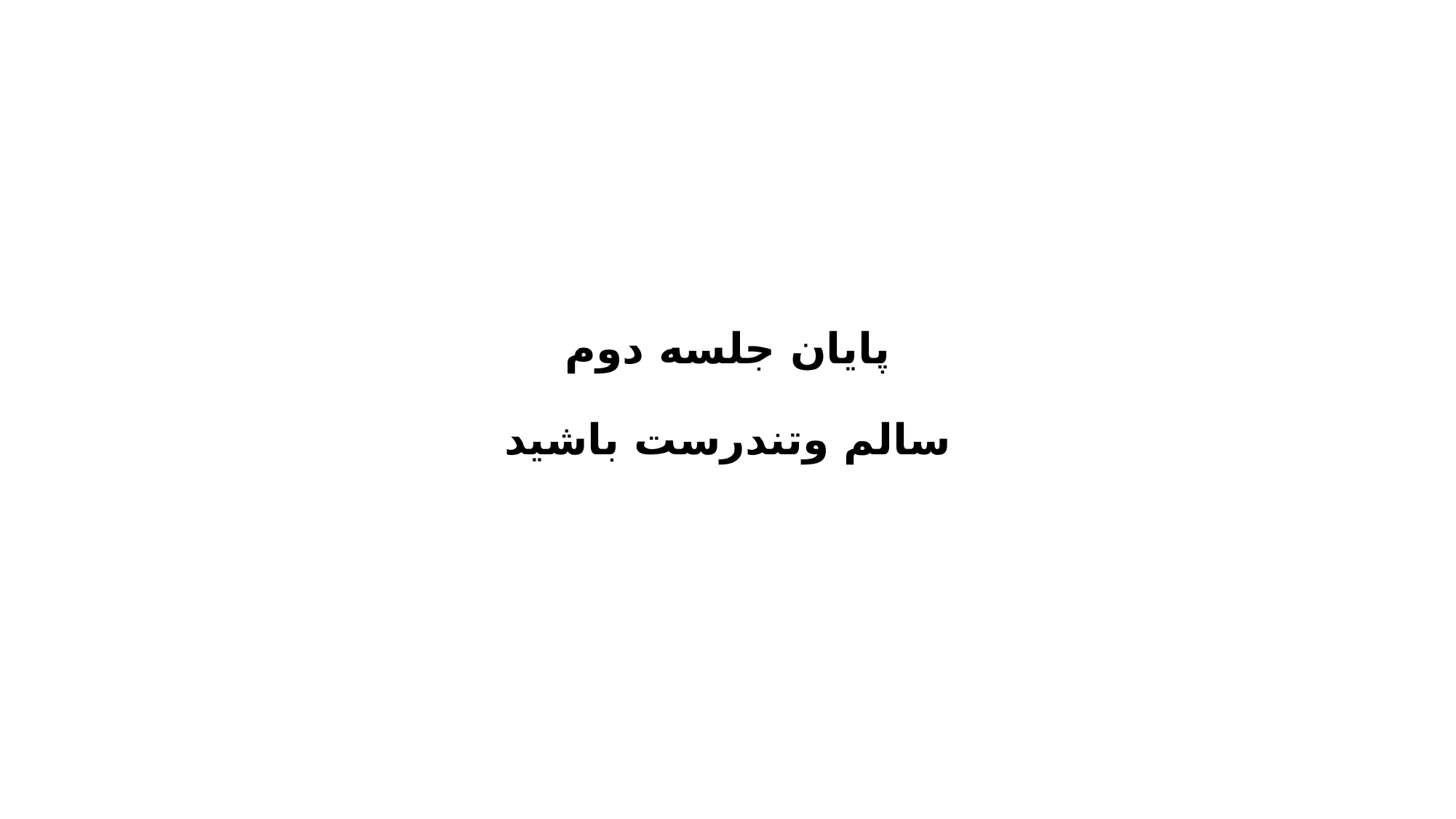

# پایان جلسه دوم سالم وتندرست باشید